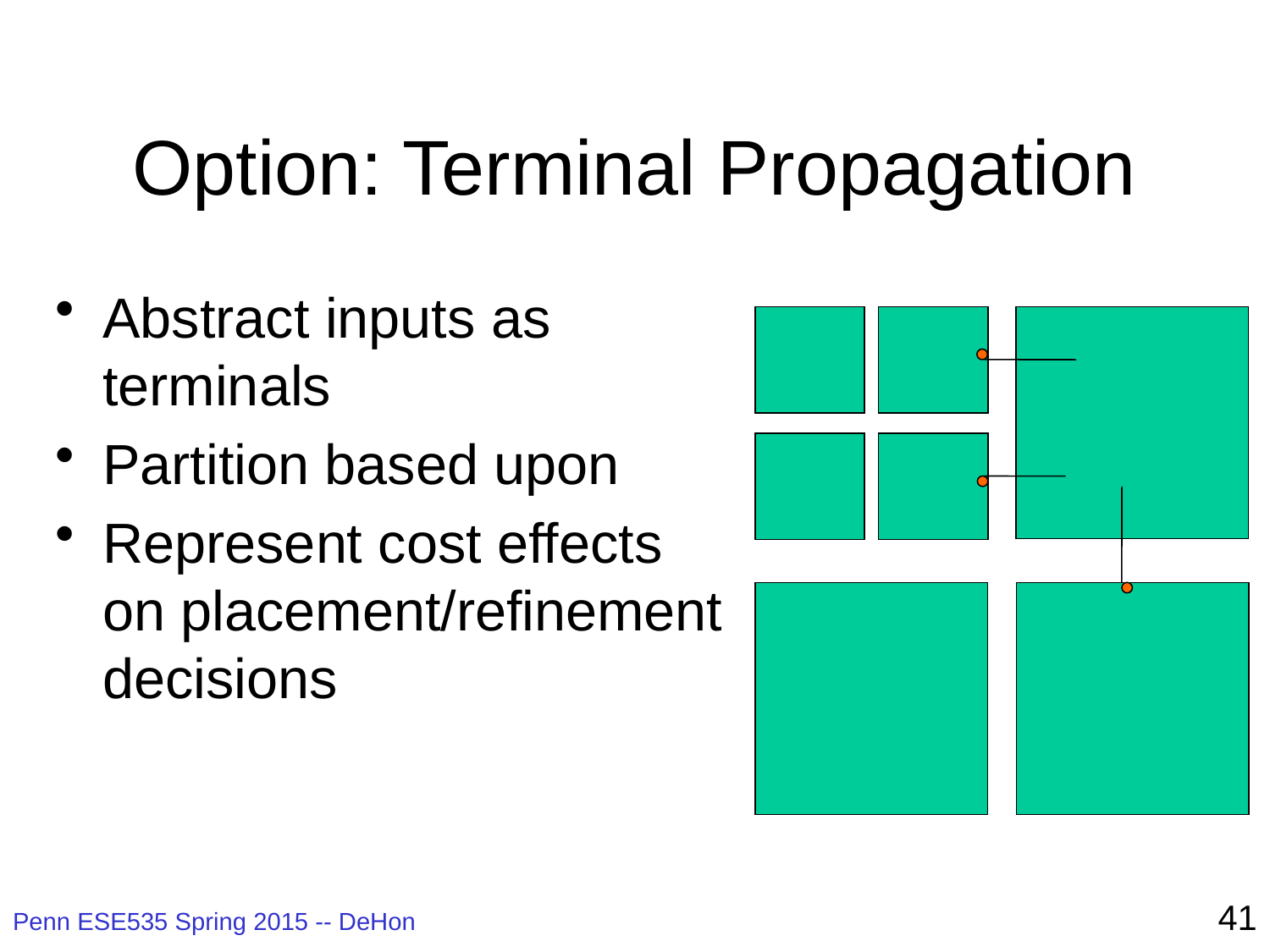

# Option: Terminal Propagation
Abstract inputs as terminals
Partition based upon
Represent cost effects on placement/refinement decisions

41
Penn ESE535 Spring 2015 -- DeHon